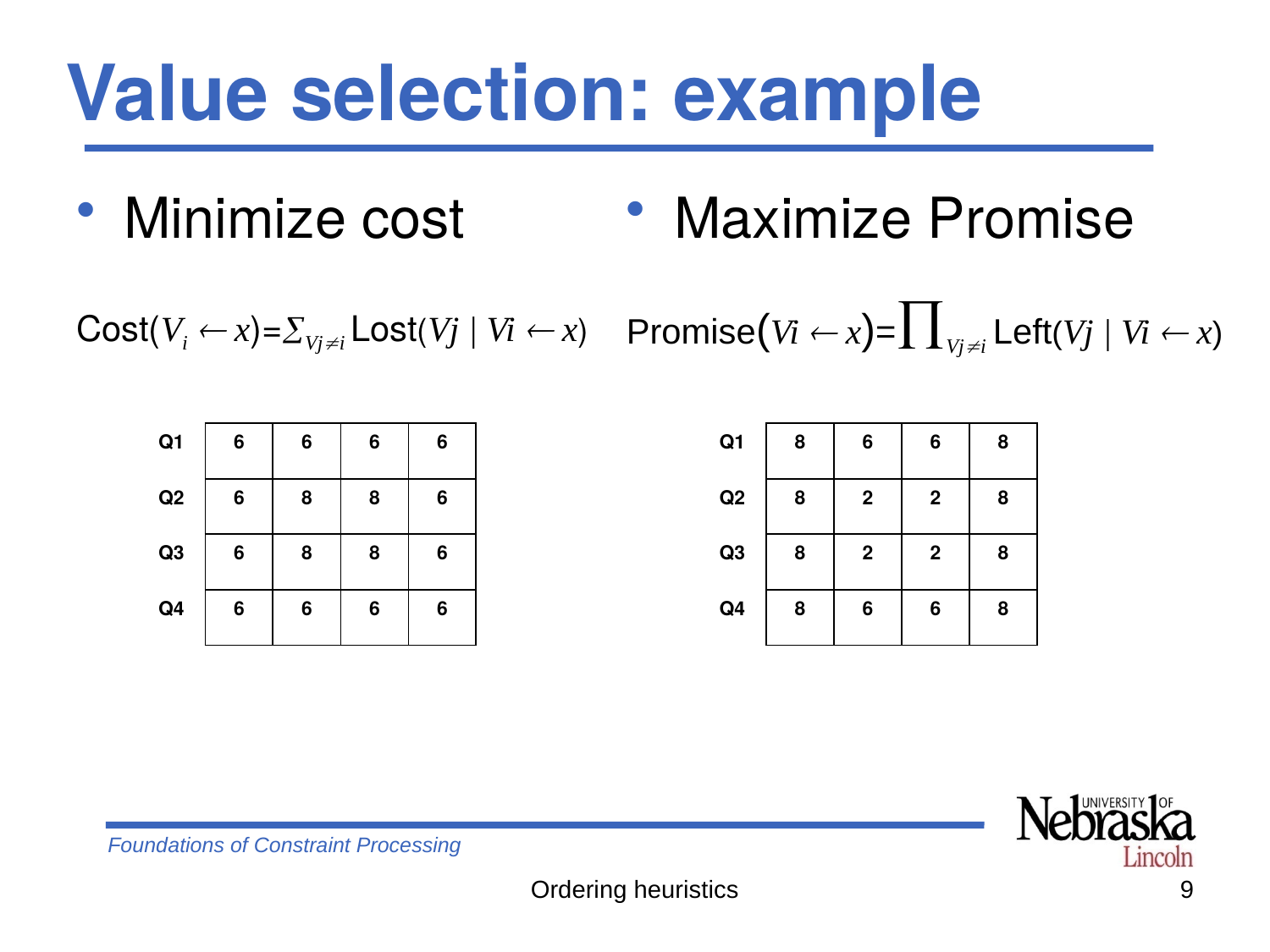

# Value selection: example
Minimize cost

Cost(Vi ← x)=∑Vj≠i Lost(Vj | Vi ← x)

Maximize Promise

Promise(Vi ← x)=∏Vj≠i Left(Vj | Vi ← x)
| Q1 | 6 | 6 | 6 | 6 |
| --- | --- | --- | --- | --- |
| Q2 | 6 | 8 | 8 | 6 |
| Q3 | 6 | 8 | 8 | 6 |
| Q4 | 6 | 6 | 6 | 6 |
| Q1 | 8 | 6 | 6 | 8 |
| --- | --- | --- | --- | --- |
| Q2 | 8 | 2 | 2 | 8 |
| Q3 | 8 | 2 | 2 | 8 |
| Q4 | 8 | 6 | 6 | 8 |
Ordering heuristics
9